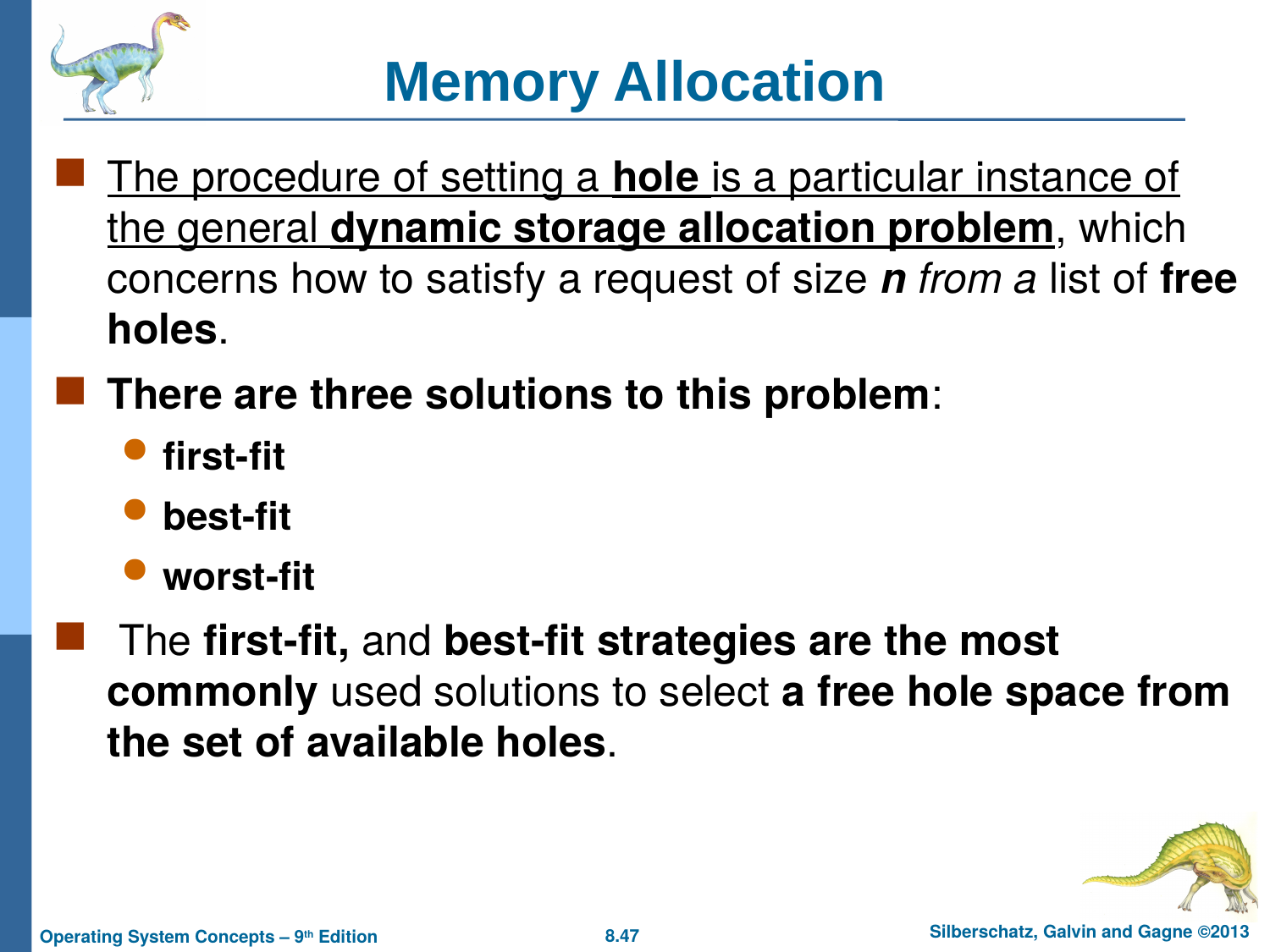

# Memory Allocation
The procedure of setting a hole is a particular instance of the general dynamic storage allocation problem, which concerns how to satisfy a request of size n from a list of free holes.
There are three solutions to this problem:
first-fit
best-fit
worst-fit
 The first-fit, and best-fit strategies are the most commonly used solutions to select a free hole space from the set of available holes.